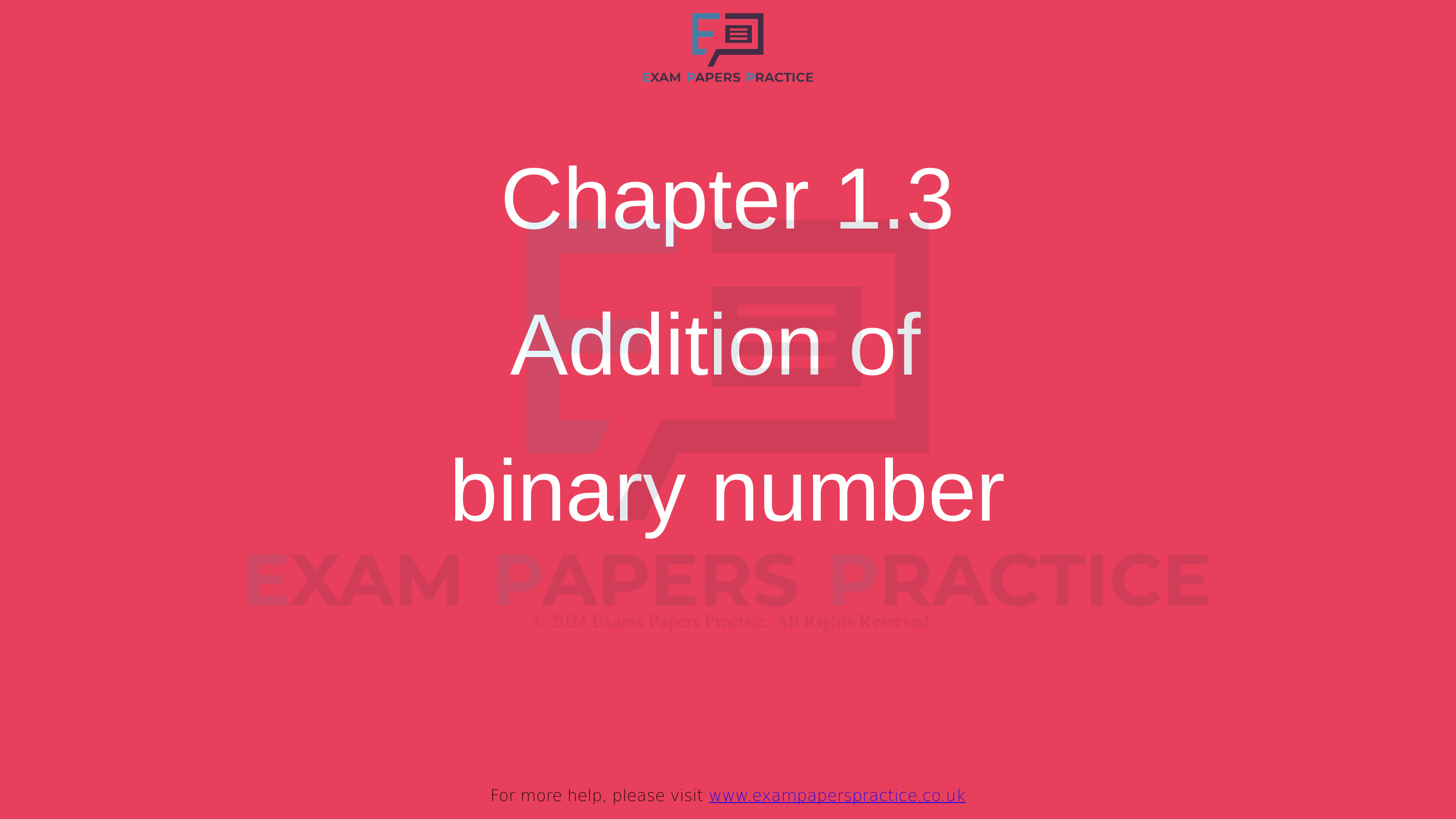

For more help, please visit www.exampaperspractice.co.uk
Chapter 1.3
Addition of
binary number